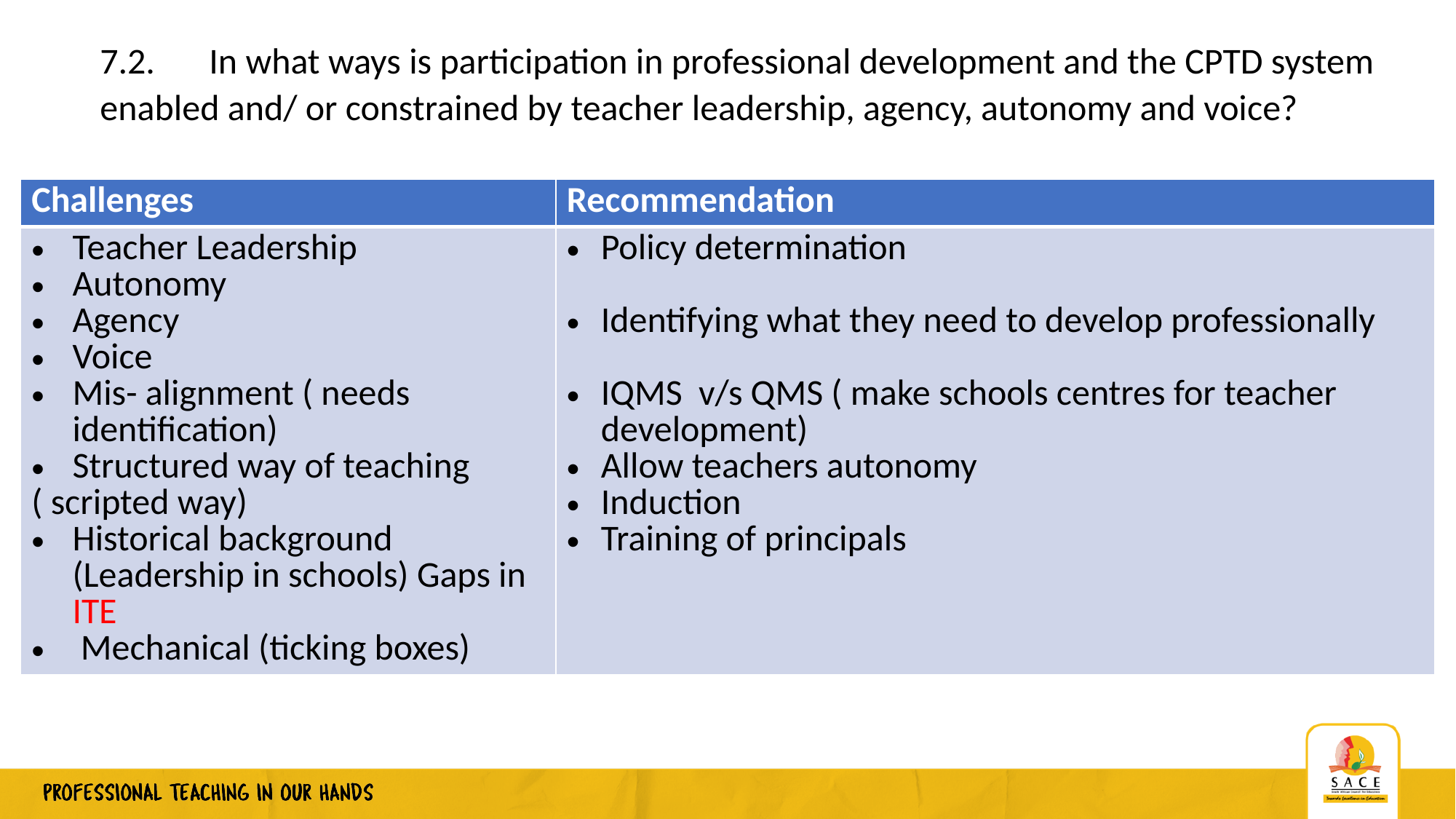

7.2.	In what ways is participation in professional development and the CPTD system enabled and/ or constrained by teacher leadership, agency, autonomy and voice?
| Challenges | Recommendation |
| --- | --- |
| Teacher Leadership Autonomy Agency Voice Mis- alignment ( needs identification) Structured way of teaching ( scripted way) Historical background (Leadership in schools) Gaps in ITE Mechanical (ticking boxes) | Policy determination Identifying what they need to develop professionally IQMS v/s QMS ( make schools centres for teacher development) Allow teachers autonomy Induction Training of principals |